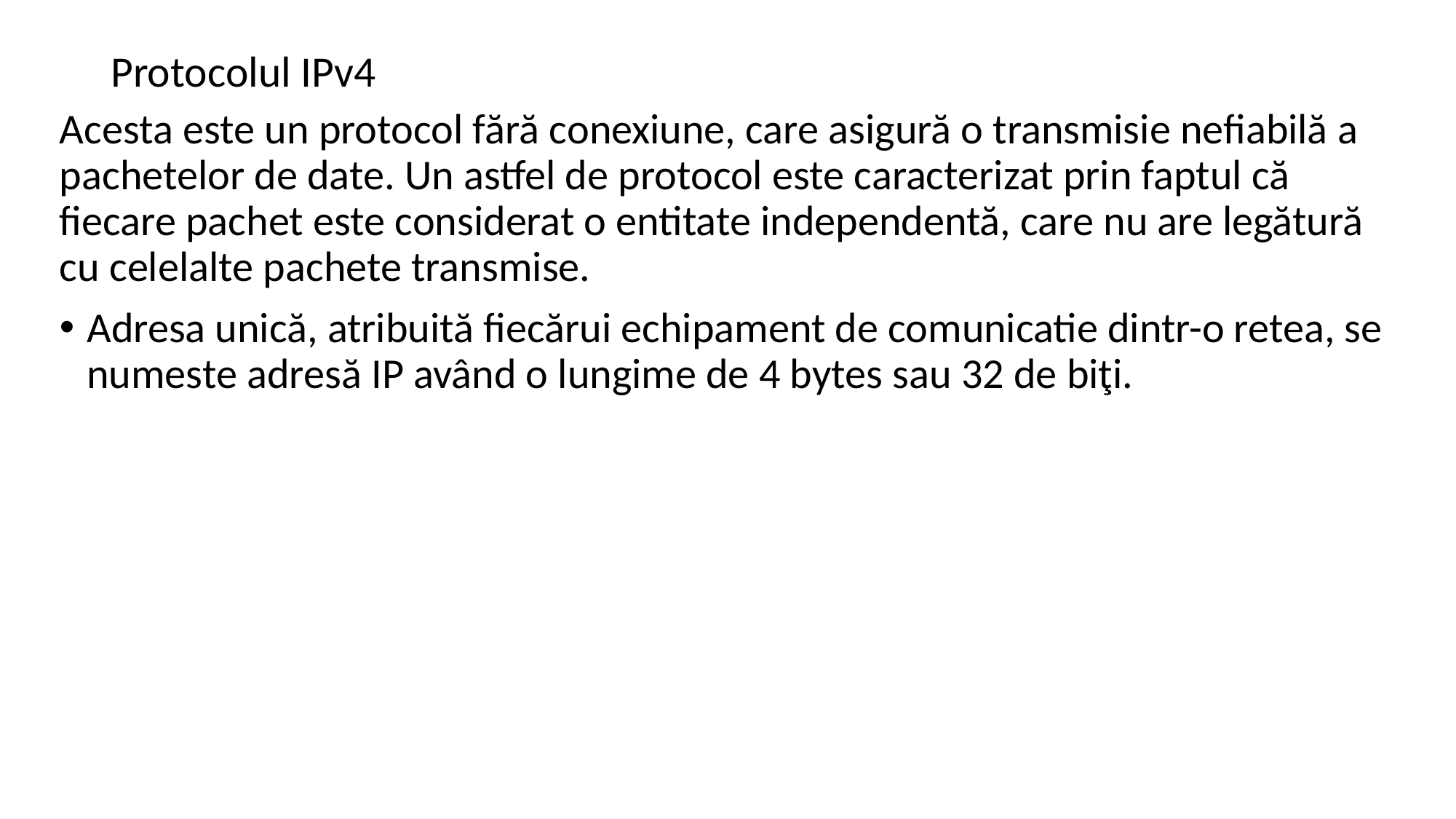

# Protocolul IPv4
Acesta este un protocol fără conexiune, care asigură o transmisie nefiabilă a pachetelor de date. Un astfel de protocol este caracterizat prin faptul că fiecare pachet este considerat o entitate independentă, care nu are legătură cu celelalte pachete transmise.
Adresa unică, atribuită fiecărui echipament de comunicatie dintr-o retea, se numeste adresă IP având o lungime de 4 bytes sau 32 de biţi.